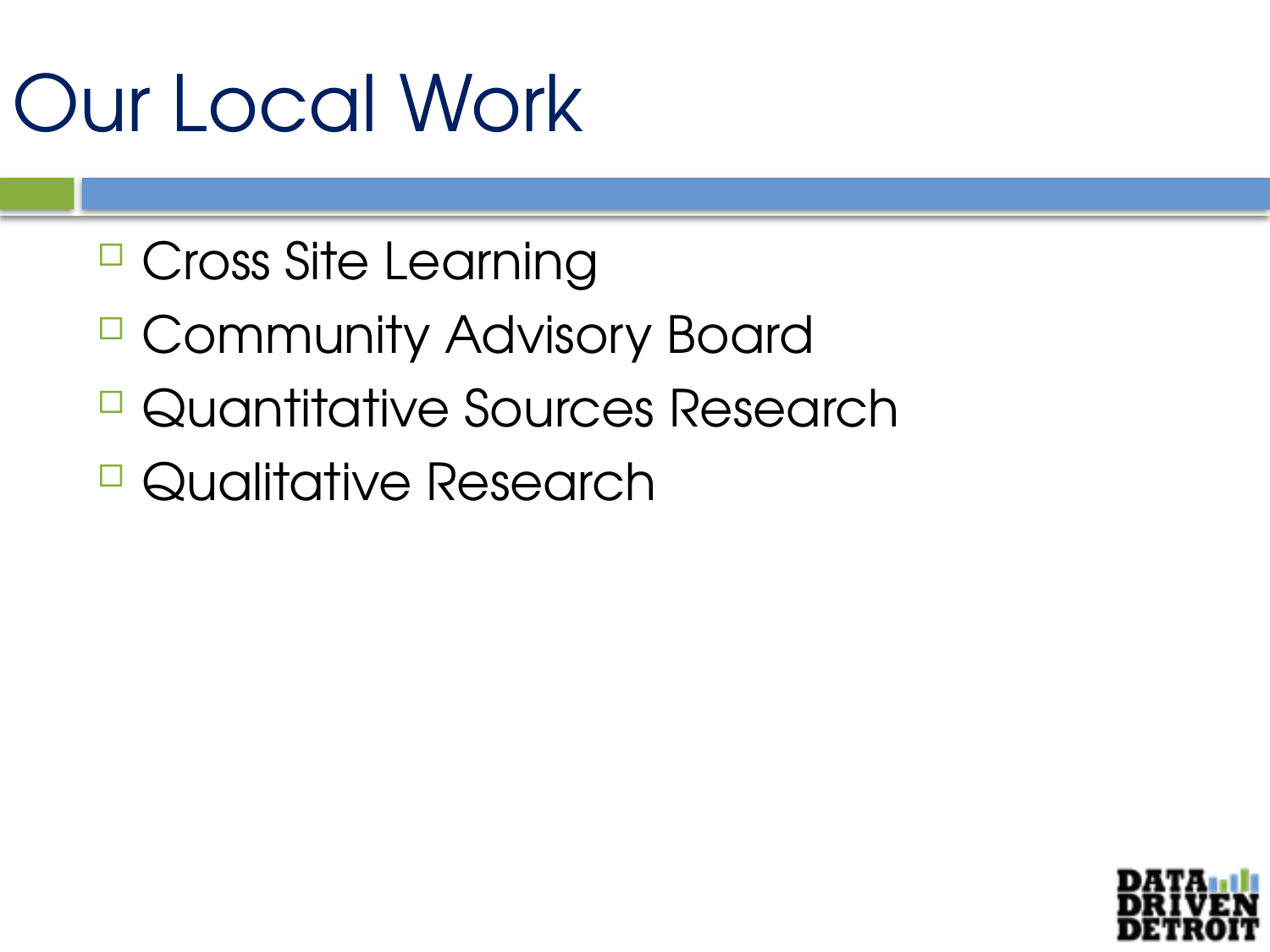

# Our Local Work
Cross Site Learning
Community Advisory Board
Quantitative Sources Research
Qualitative Research